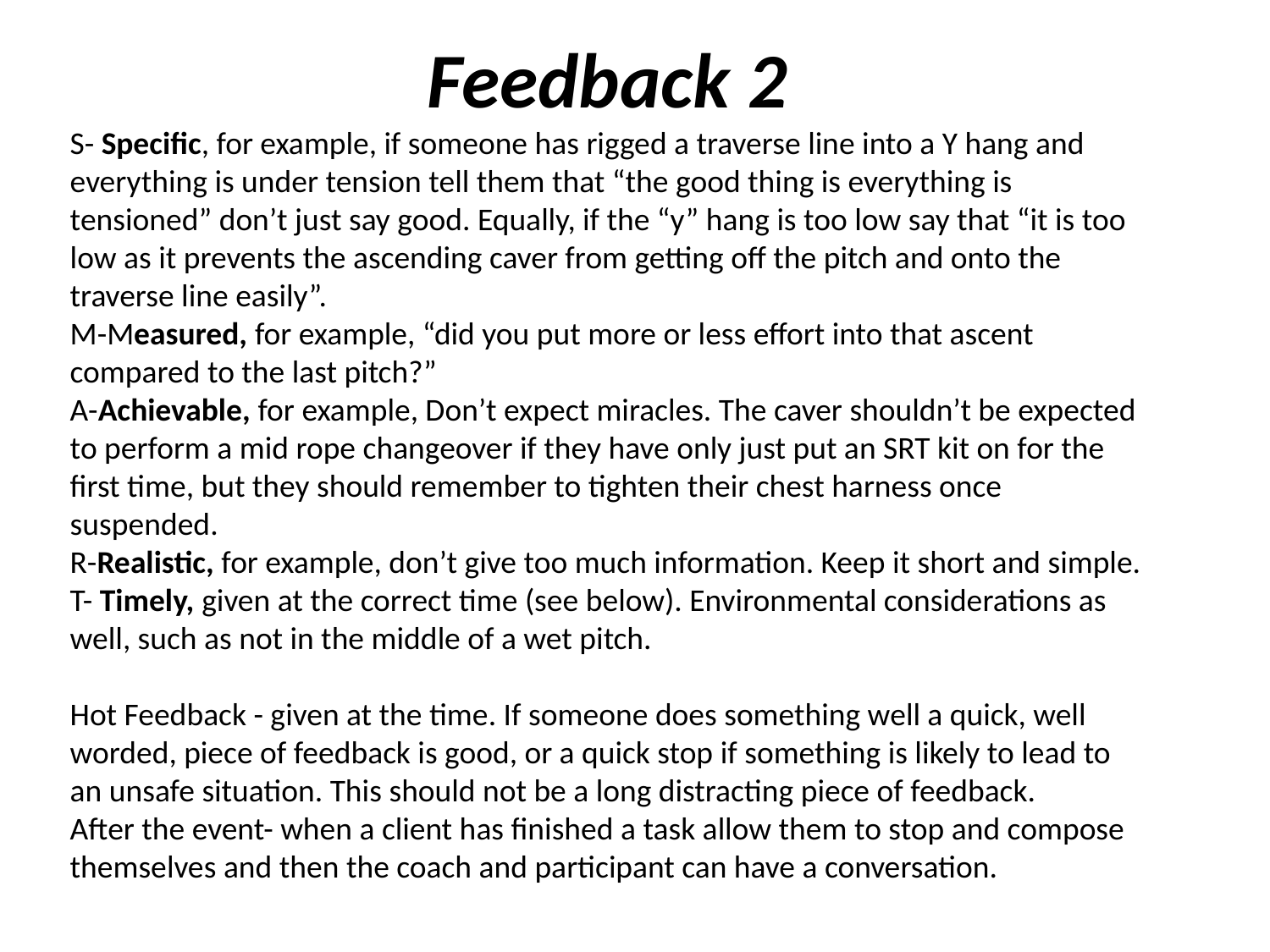

Feedback 2
S- Specific, for example, if someone has rigged a traverse line into a Y hang and everything is under tension tell them that “the good thing is everything is tensioned” don’t just say good. Equally, if the “y” hang is too low say that “it is too low as it prevents the ascending caver from getting off the pitch and onto the traverse line easily”.
M-Measured, for example, “did you put more or less effort into that ascent compared to the last pitch?”
A-Achievable, for example, Don’t expect miracles. The caver shouldn’t be expected to perform a mid rope changeover if they have only just put an SRT kit on for the first time, but they should remember to tighten their chest harness once suspended.
R-Realistic, for example, don’t give too much information. Keep it short and simple.
T- Timely, given at the correct time (see below). Environmental considerations as well, such as not in the middle of a wet pitch.

Hot Feedback - given at the time. If someone does something well a quick, well worded, piece of feedback is good, or a quick stop if something is likely to lead to an unsafe situation. This should not be a long distracting piece of feedback.
After the event- when a client has finished a task allow them to stop and compose themselves and then the coach and participant can have a conversation.